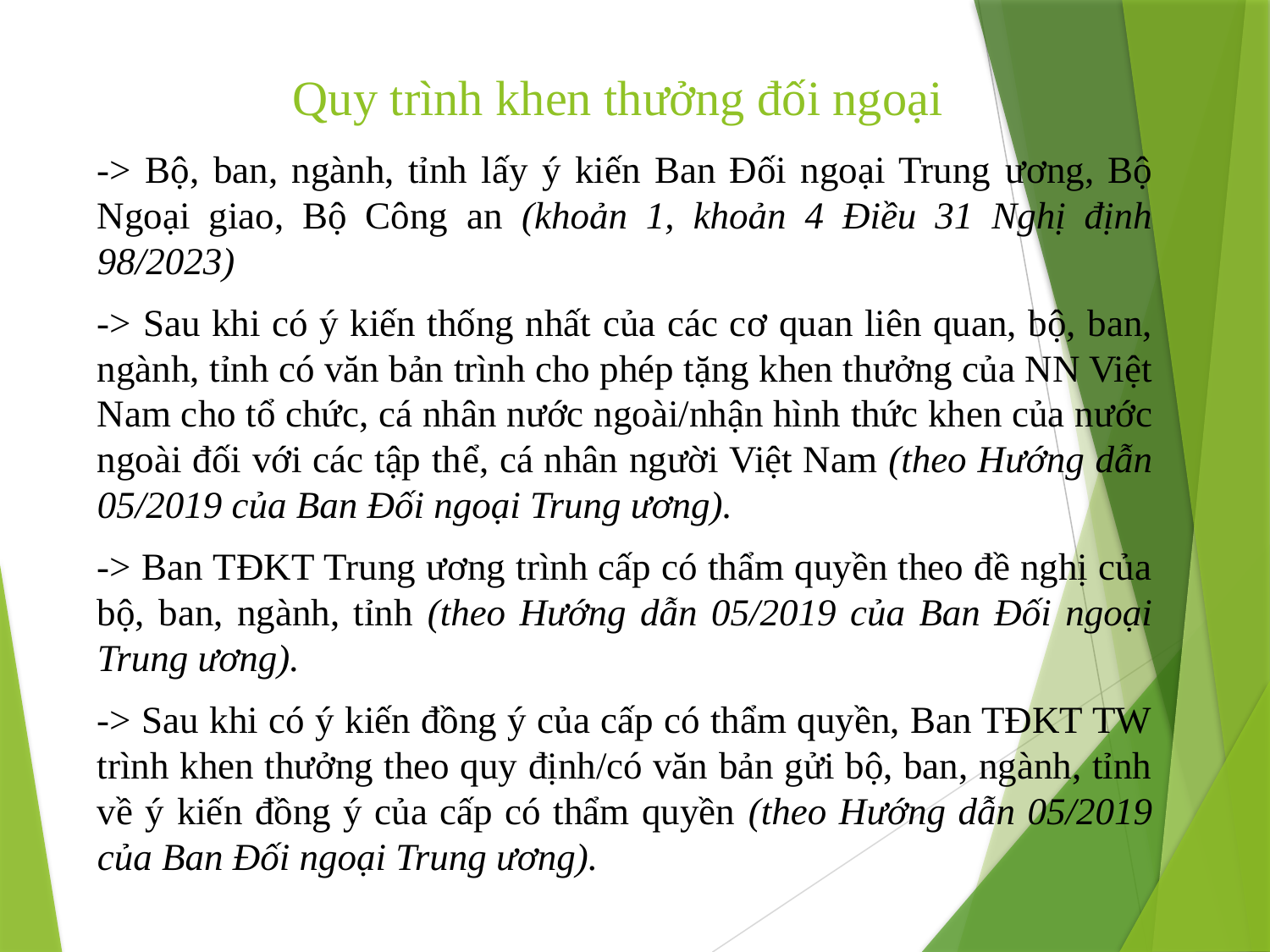

# Quy trình khen thưởng đối ngoại
-> Bộ, ban, ngành, tỉnh lấy ý kiến Ban Đối ngoại Trung ương, Bộ Ngoại giao, Bộ Công an (khoản 1, khoản 4 Điều 31 Nghị định 98/2023)
-> Sau khi có ý kiến thống nhất của các cơ quan liên quan, bộ, ban, ngành, tỉnh có văn bản trình cho phép tặng khen thưởng của NN Việt Nam cho tổ chức, cá nhân nước ngoài/nhận hình thức khen của nước ngoài đối với các tập thể, cá nhân người Việt Nam (theo Hướng dẫn 05/2019 của Ban Đối ngoại Trung ương).
-> Ban TĐKT Trung ương trình cấp có thẩm quyền theo đề nghị của bộ, ban, ngành, tỉnh (theo Hướng dẫn 05/2019 của Ban Đối ngoại Trung ương).
-> Sau khi có ý kiến đồng ý của cấp có thẩm quyền, Ban TĐKT TW trình khen thưởng theo quy định/có văn bản gửi bộ, ban, ngành, tỉnh về ý kiến đồng ý của cấp có thẩm quyền (theo Hướng dẫn 05/2019 của Ban Đối ngoại Trung ương).